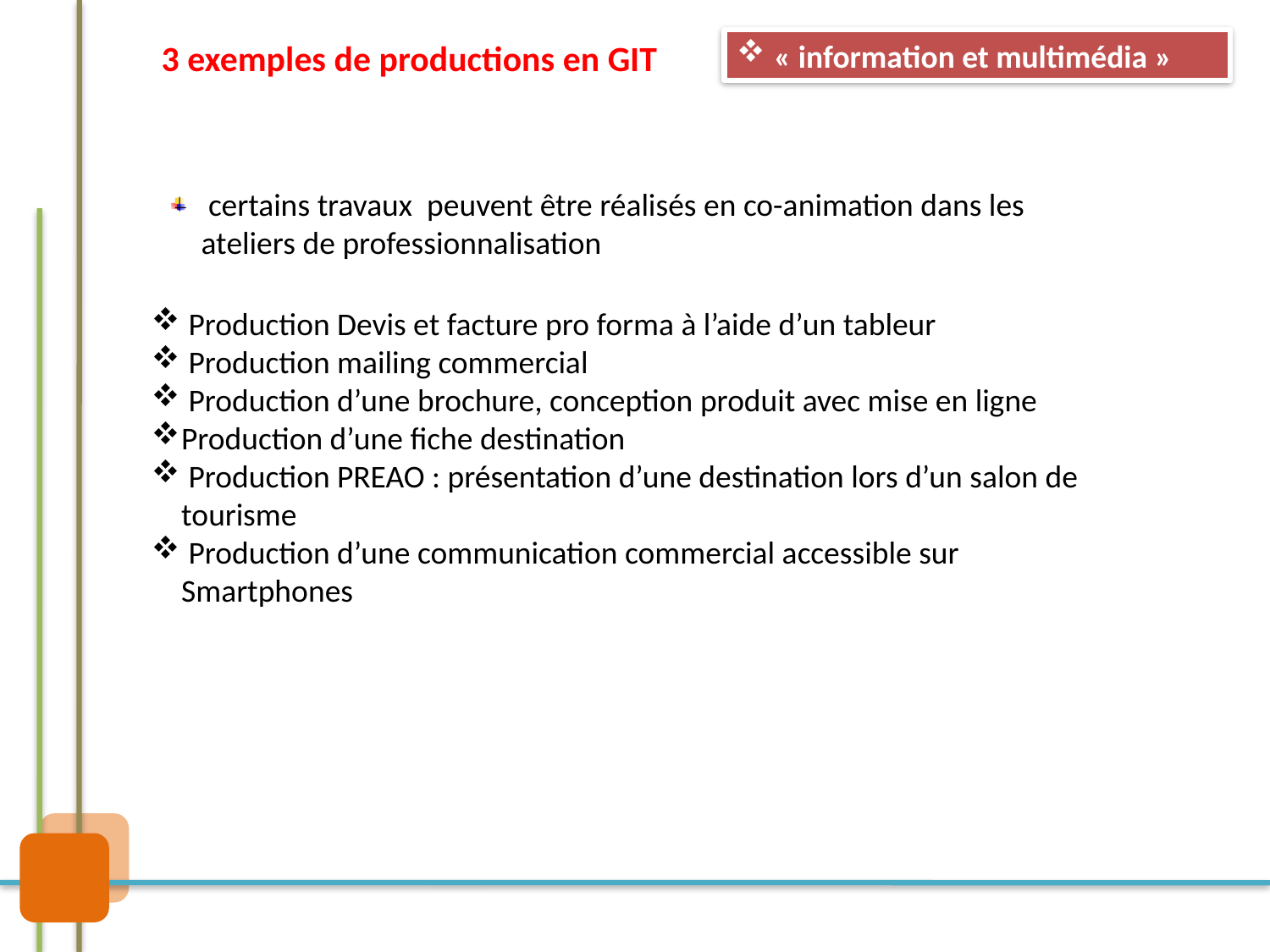

3 exemples de productions en GIT

 « information et multimédia »
 certains travaux  peuvent être réalisés en co-animation dans les ateliers de professionnalisation
 Production Devis et facture pro forma à l’aide d’un tableur
 Production mailing commercial
 Production d’une brochure, conception produit avec mise en ligne
Production d’une fiche destination
 Production PREAO : présentation d’une destination lors d’un salon de tourisme
 Production d’une communication commercial accessible sur Smartphones